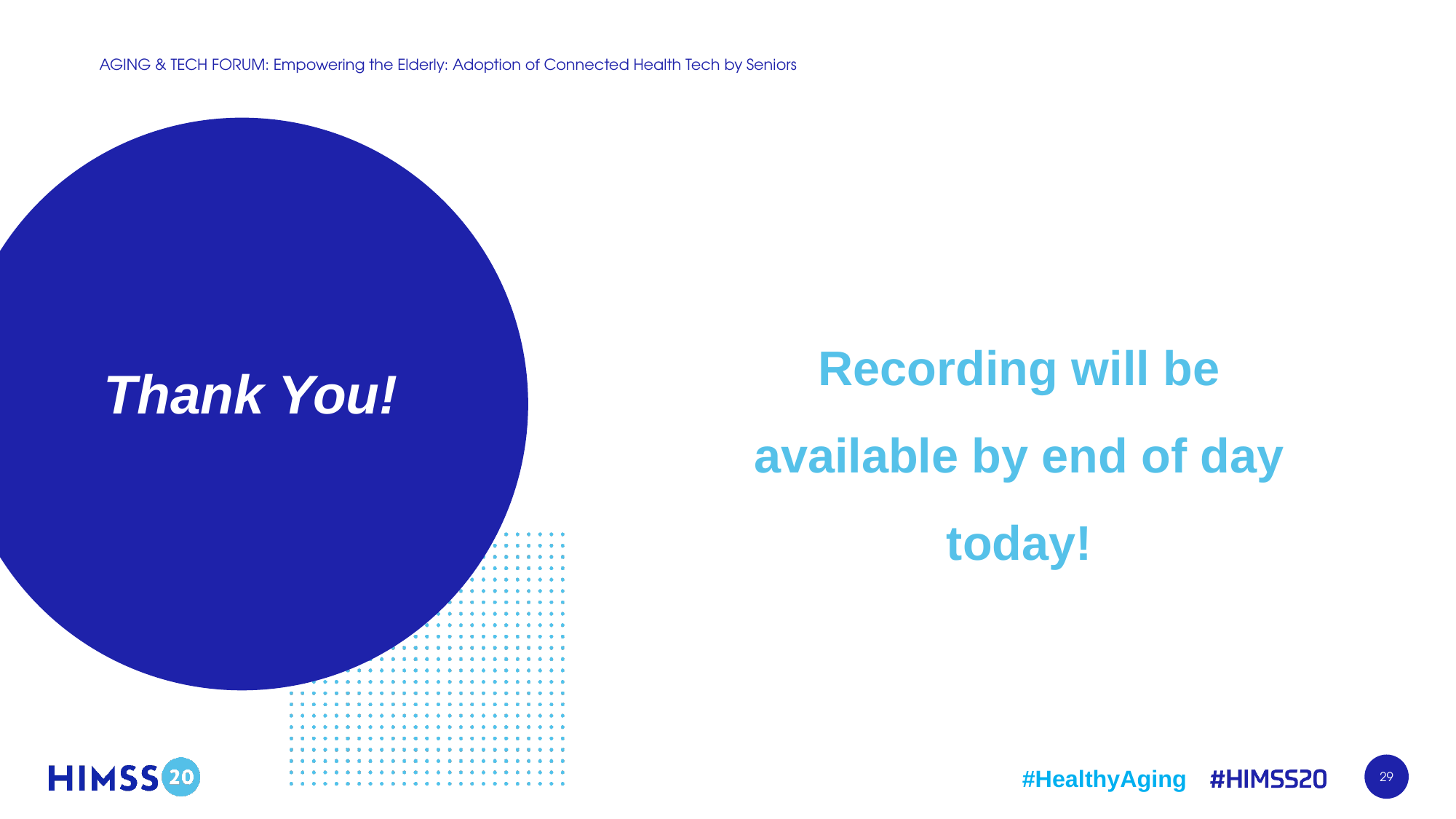

# Thank You!
Recording will be available by end of day today!
29